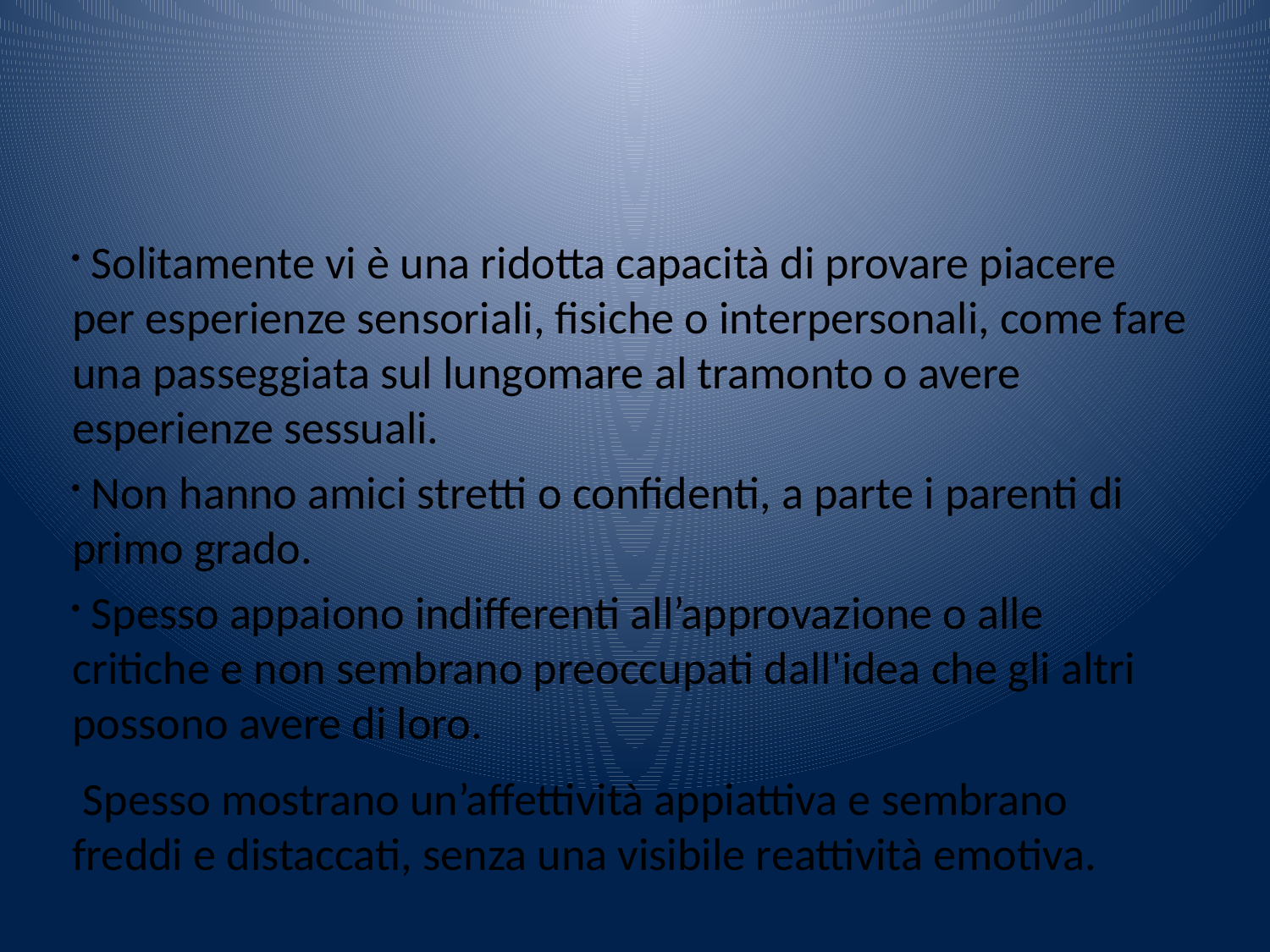

Solitamente vi è una ridotta capacità di provare piacere per esperienze sensoriali, fisiche o interpersonali, come fare una passeggiata sul lungomare al tramonto o avere esperienze sessuali.
 Non hanno amici stretti o confidenti, a parte i parenti di primo grado.
 Spesso appaiono indifferenti all’approvazione o alle critiche e non sembrano preoccupati dall'idea che gli altri possono avere di loro.
 Spesso mostrano un’affettività appiattiva e sembrano freddi e distaccati, senza una visibile reattività emotiva.